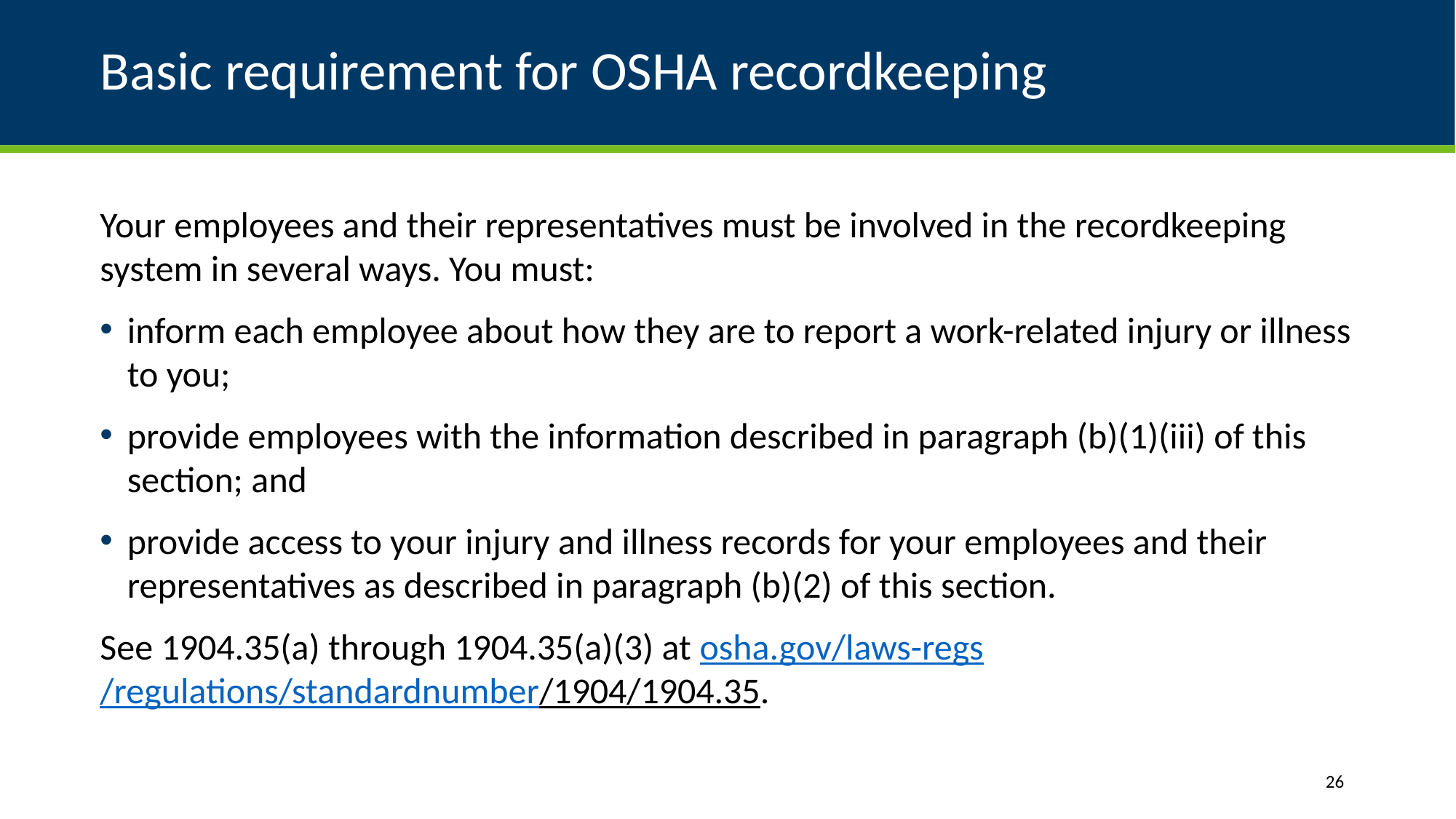

# Basic requirement for OSHA recordkeeping
Your employees and their representatives must be involved in the recordkeeping system in several ways. You must:
inform each employee about how they are to report a work-related injury or illness to you;
provide employees with the information described in paragraph (b)(1)(iii) of this section; and
provide access to your injury and illness records for your employees and their representatives as described in paragraph (b)(2) of this section.
See 1904.35(a) through 1904.35(a)(3) at osha.gov/laws-regs/regulations/standardnumber/1904/1904.35.
26